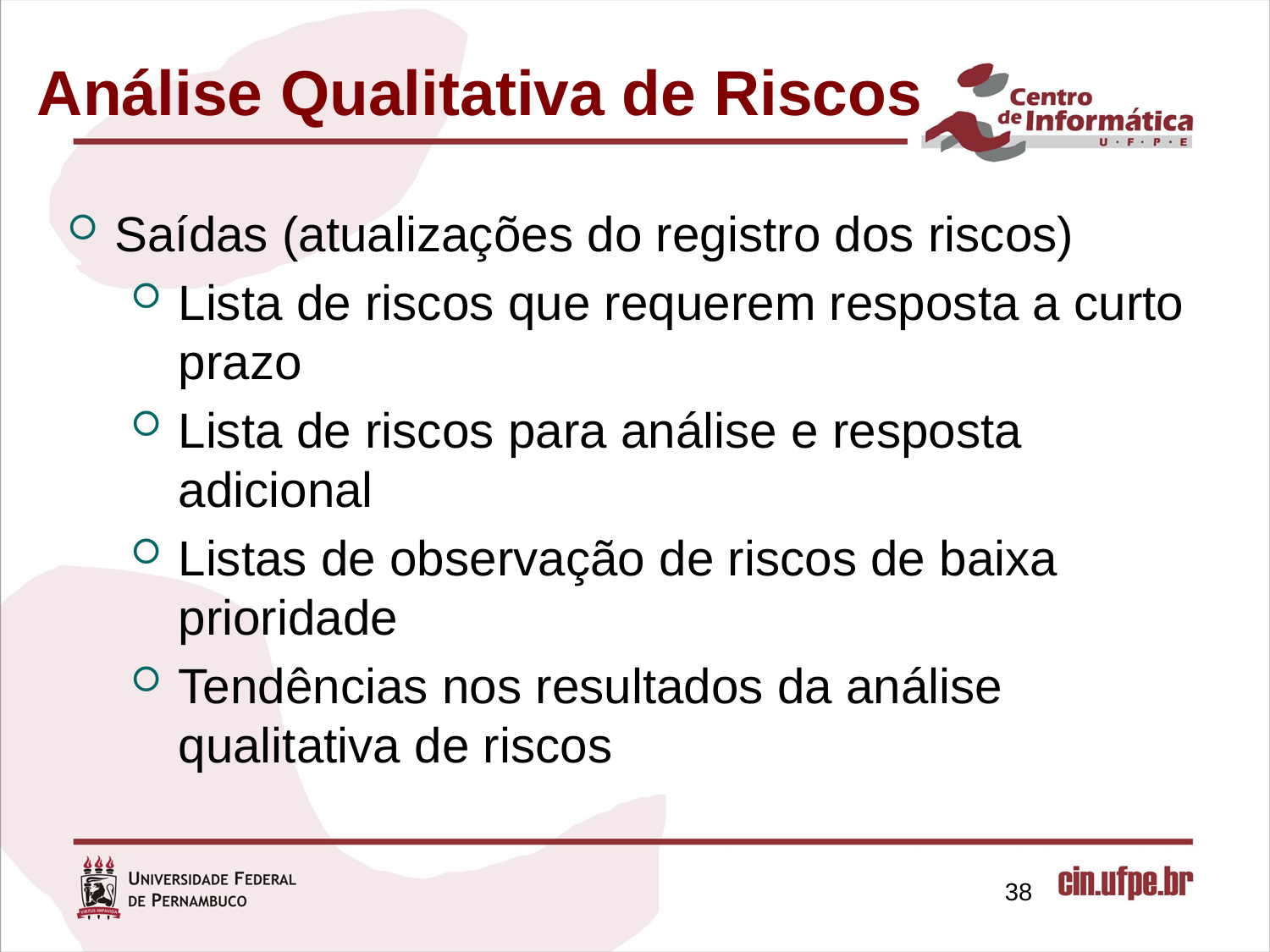

Análise Qualitativa de Riscos
Saídas (atualizações do registro dos riscos)
Lista de riscos que requerem resposta a curto prazo
Lista de riscos para análise e resposta adicional
Listas de observação de riscos de baixa prioridade
Tendências nos resultados da análise qualitativa de riscos

38